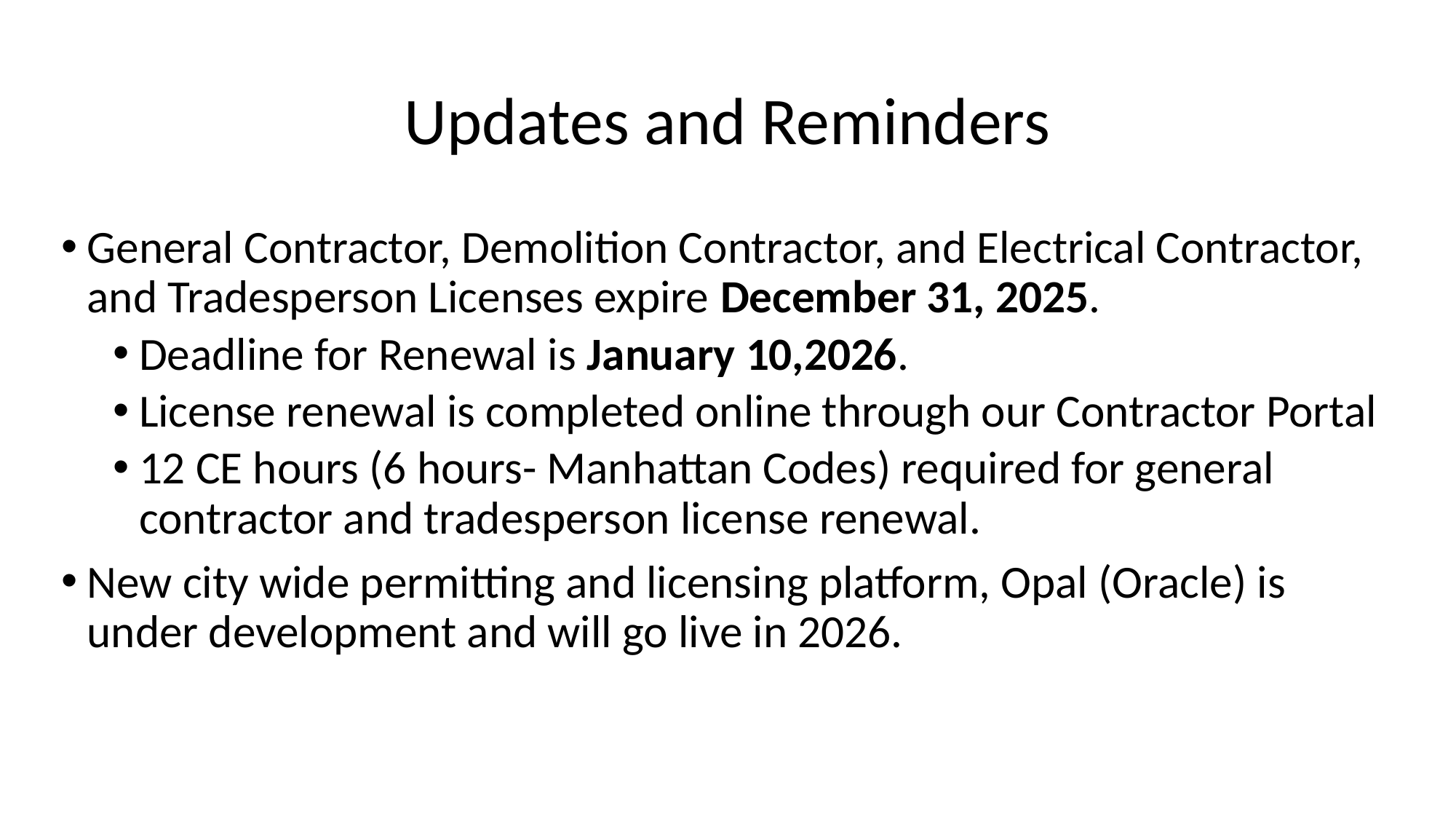

# Updates and Reminders
General Contractor, Demolition Contractor, and Electrical Contractor, and Tradesperson Licenses expire December 31, 2025.
Deadline for Renewal is January 10,2026.
License renewal is completed online through our Contractor Portal
12 CE hours (6 hours- Manhattan Codes) required for general contractor and tradesperson license renewal.
New city wide permitting and licensing platform, Opal (Oracle) is under development and will go live in 2026.